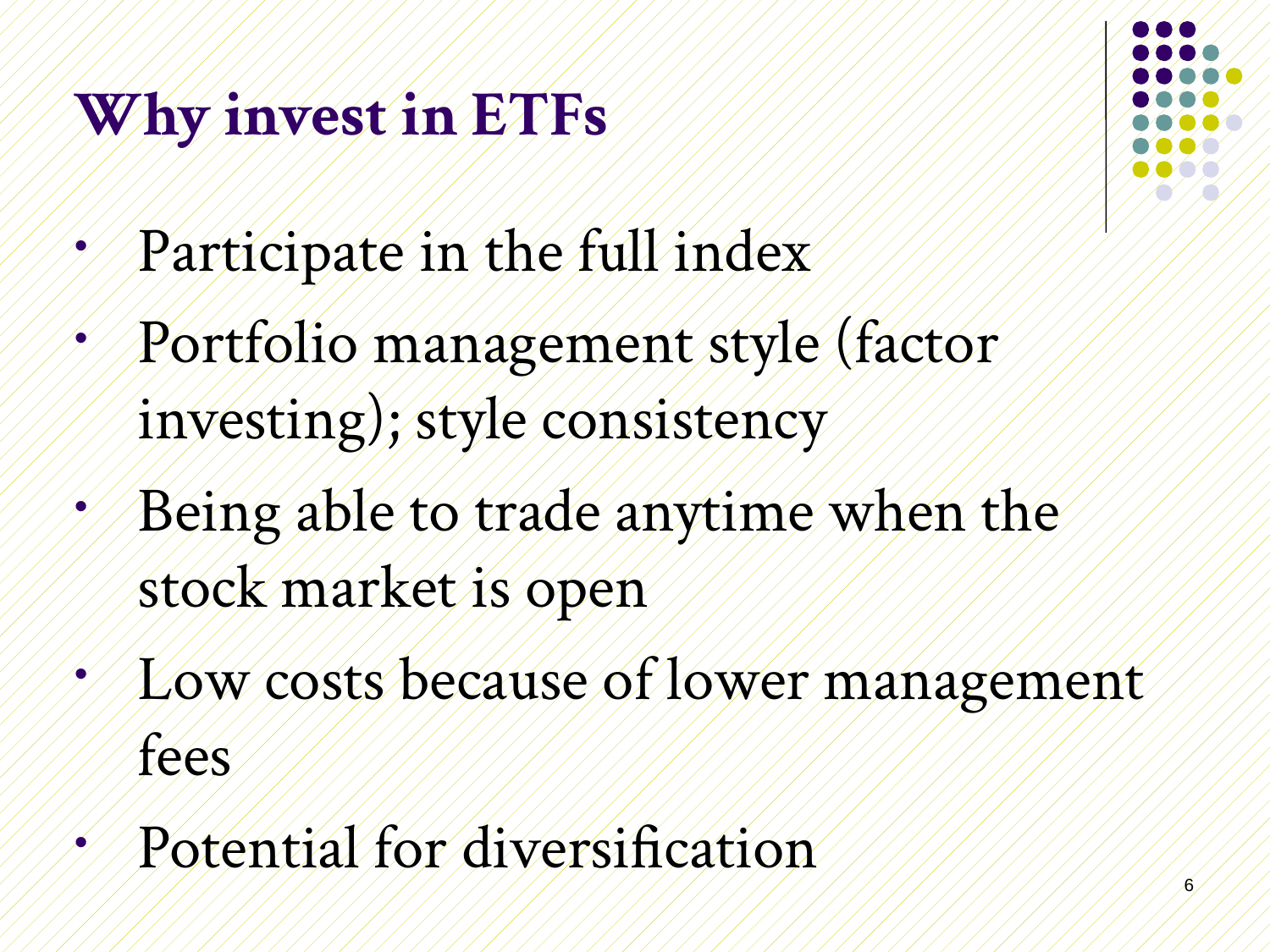

# Why invest in ETFs
Participate in the full index
Portfolio management style (factor investing); style consistency
Being able to trade anytime when the stock market is open
Low costs because of lower management fees
Potential for diversification

6